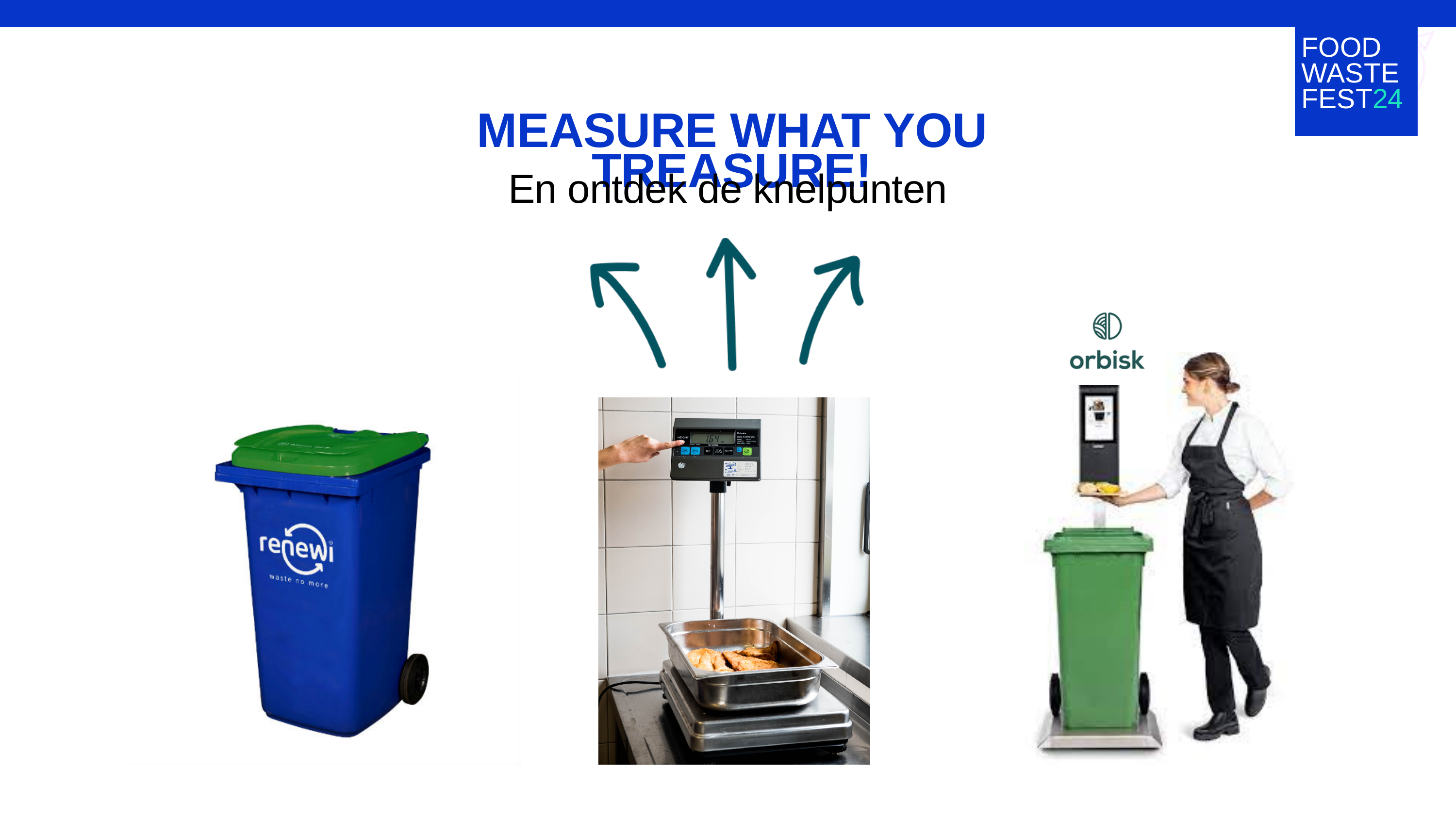

FOOD WASTE FEST24
MEASURE WHAT YOU TREASURE!
En ontdek de knelpunten